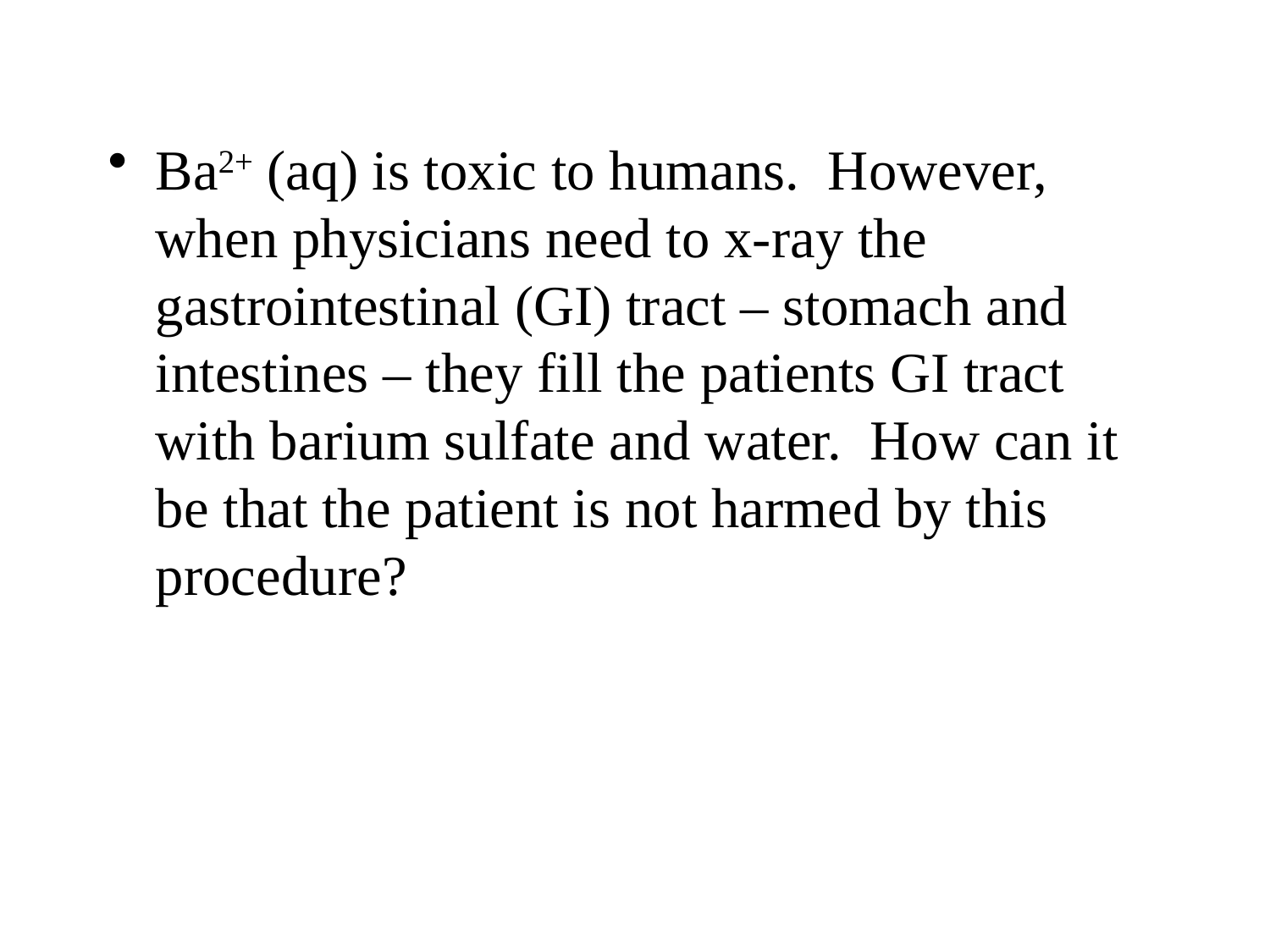

Ba2+ (aq) is toxic to humans.  However, when physicians need to x-ray the gastrointestinal (GI) tract – stomach and intestines – they fill the patients GI tract with barium sulfate and water.  How can it be that the patient is not harmed by this procedure?